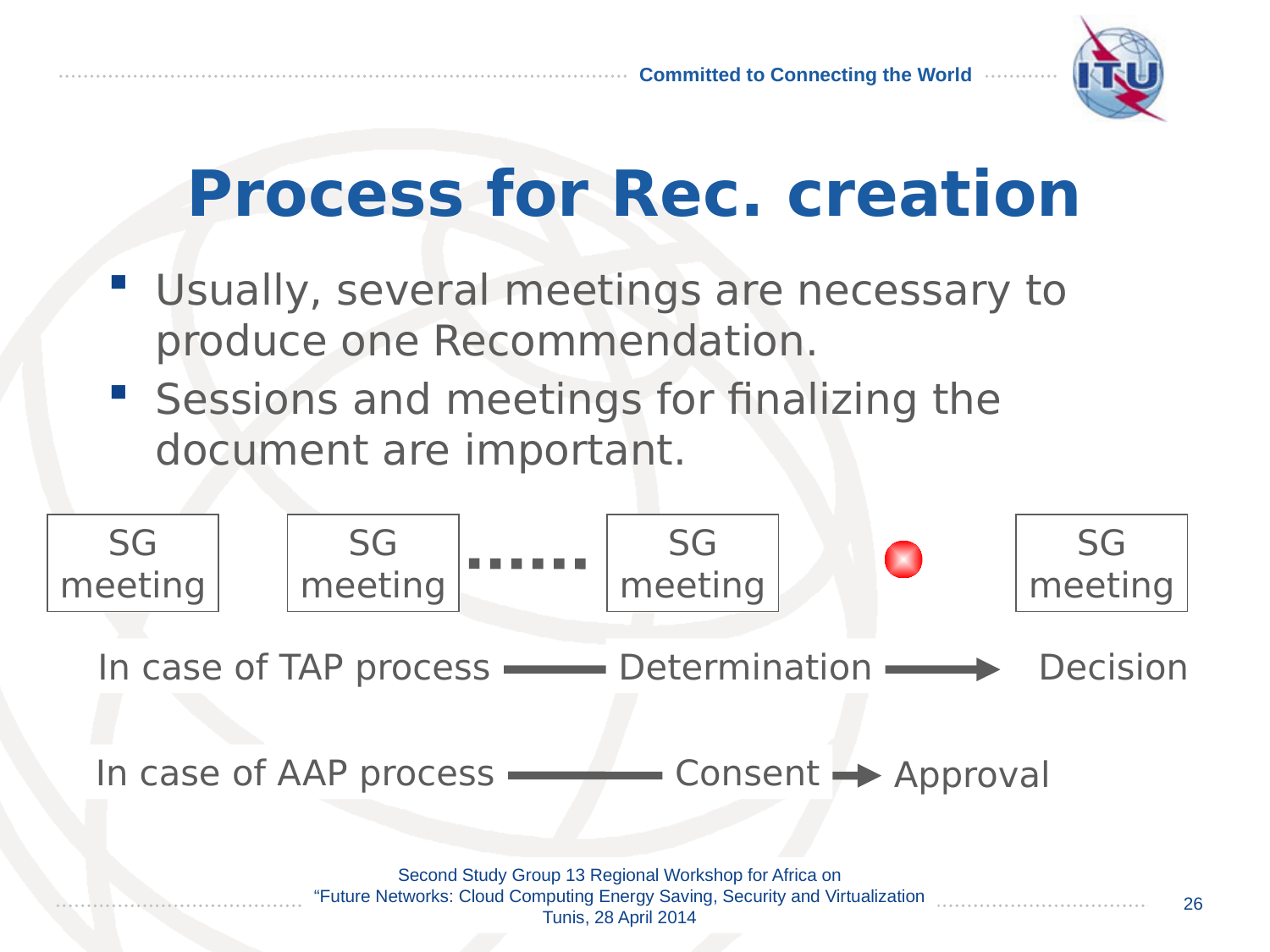

# Process for Rec. creation
Usually, several meetings are necessary to produce one Recommendation.
Sessions and meetings for finalizing the document are important.
SG
meeting
SG
meeting
SG
meeting
SG
meeting

In case of TAP process
Determination
Decision

In case of AAP process
Consent
Approval

26